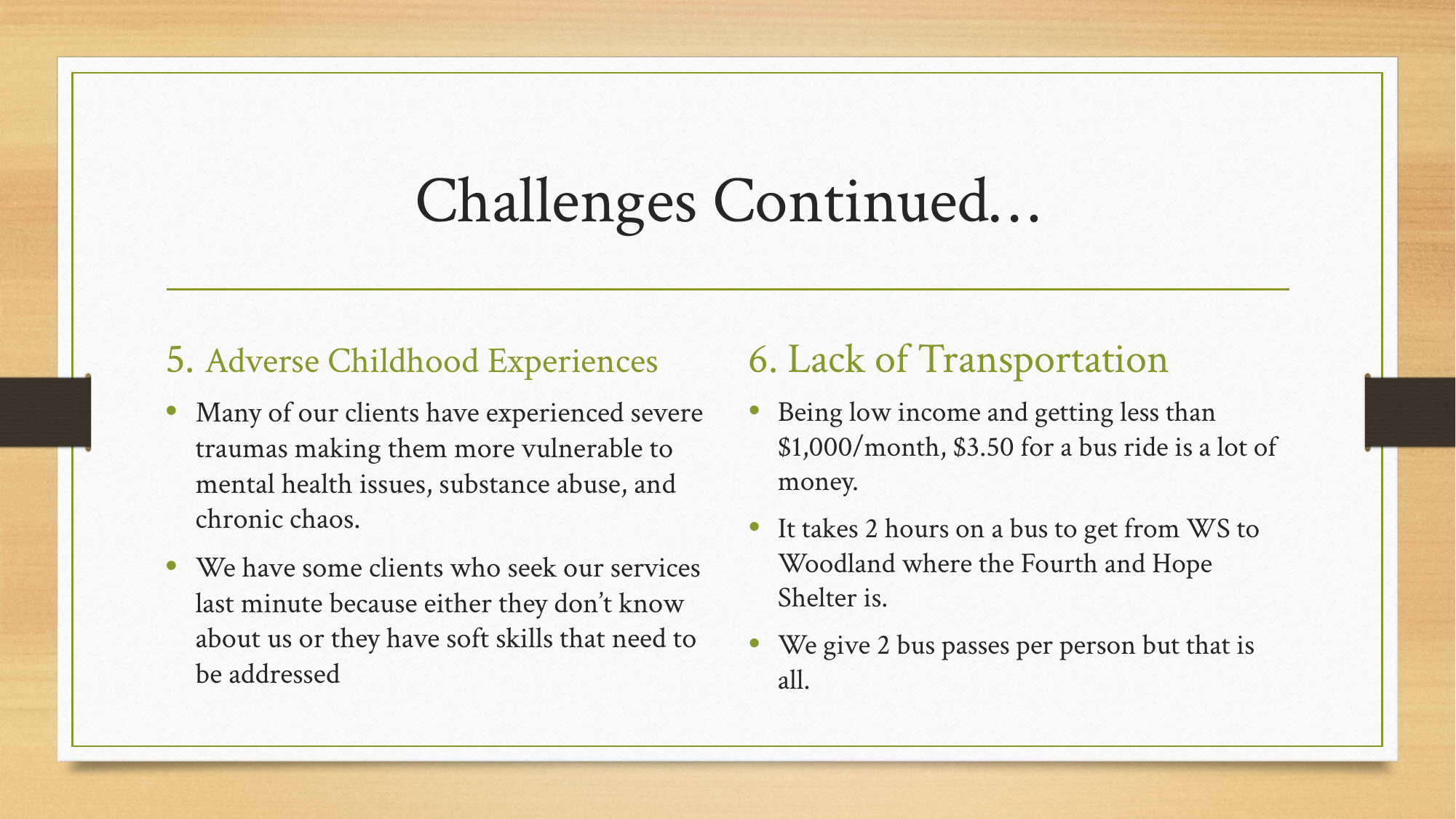

# Challenges Continued…
5. Adverse Childhood Experiences
6. Lack of Transportation
Many of our clients have experienced severe traumas making them more vulnerable to mental health issues, substance abuse, and chronic chaos.
We have some clients who seek our services last minute because either they don’t know about us or they have soft skills that need to be addressed
Being low income and getting less than $1,000/month, $3.50 for a bus ride is a lot of money.
It takes 2 hours on a bus to get from WS to Woodland where the Fourth and Hope Shelter is.
We give 2 bus passes per person but that is all.